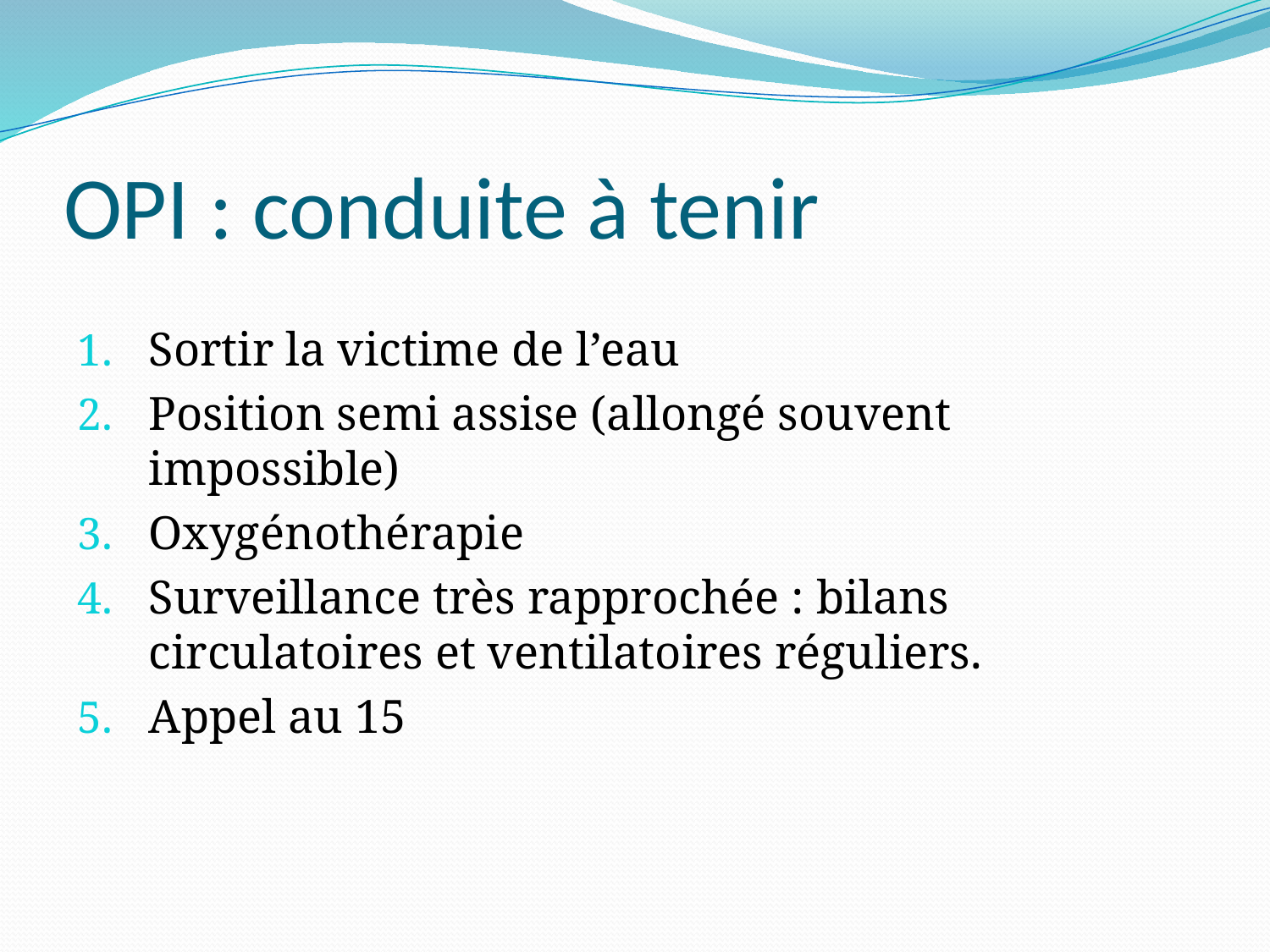

# OPI : conduite à tenir

Sortir la victime de l’eau
Position semi assise (allongé souvent impossible)
Oxygénothérapie
Surveillance très rapprochée : bilans circulatoires et ventilatoires réguliers.
Appel au 15